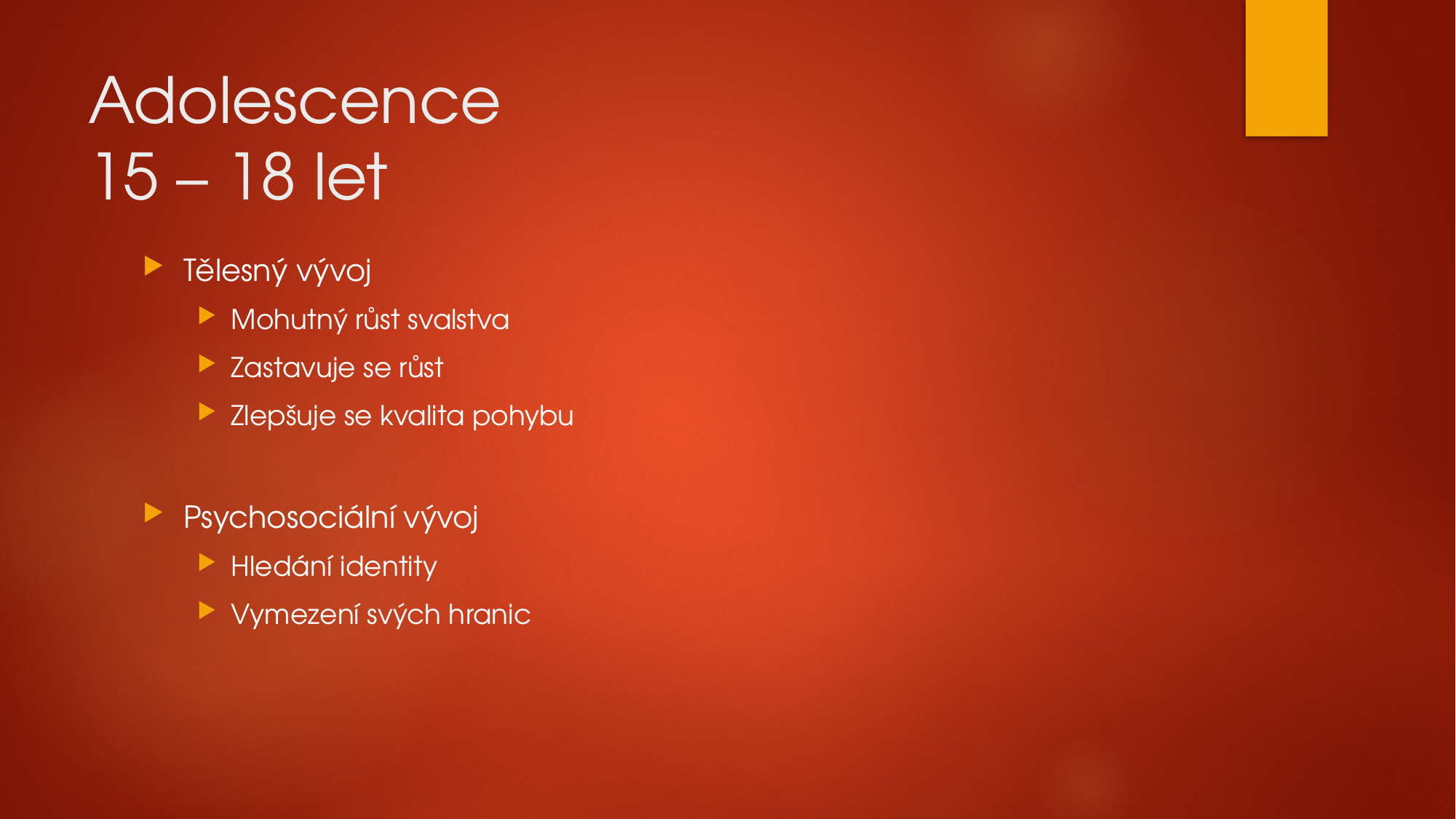

# Adolescence 15 – 18 let
Tělesný vývoj
Mohutný růst svalstva
Zastavuje se růst
Zlepšuje se kvalita pohybu

Psychosociální vývoj
Hledání identity
Vymezení svých hranic